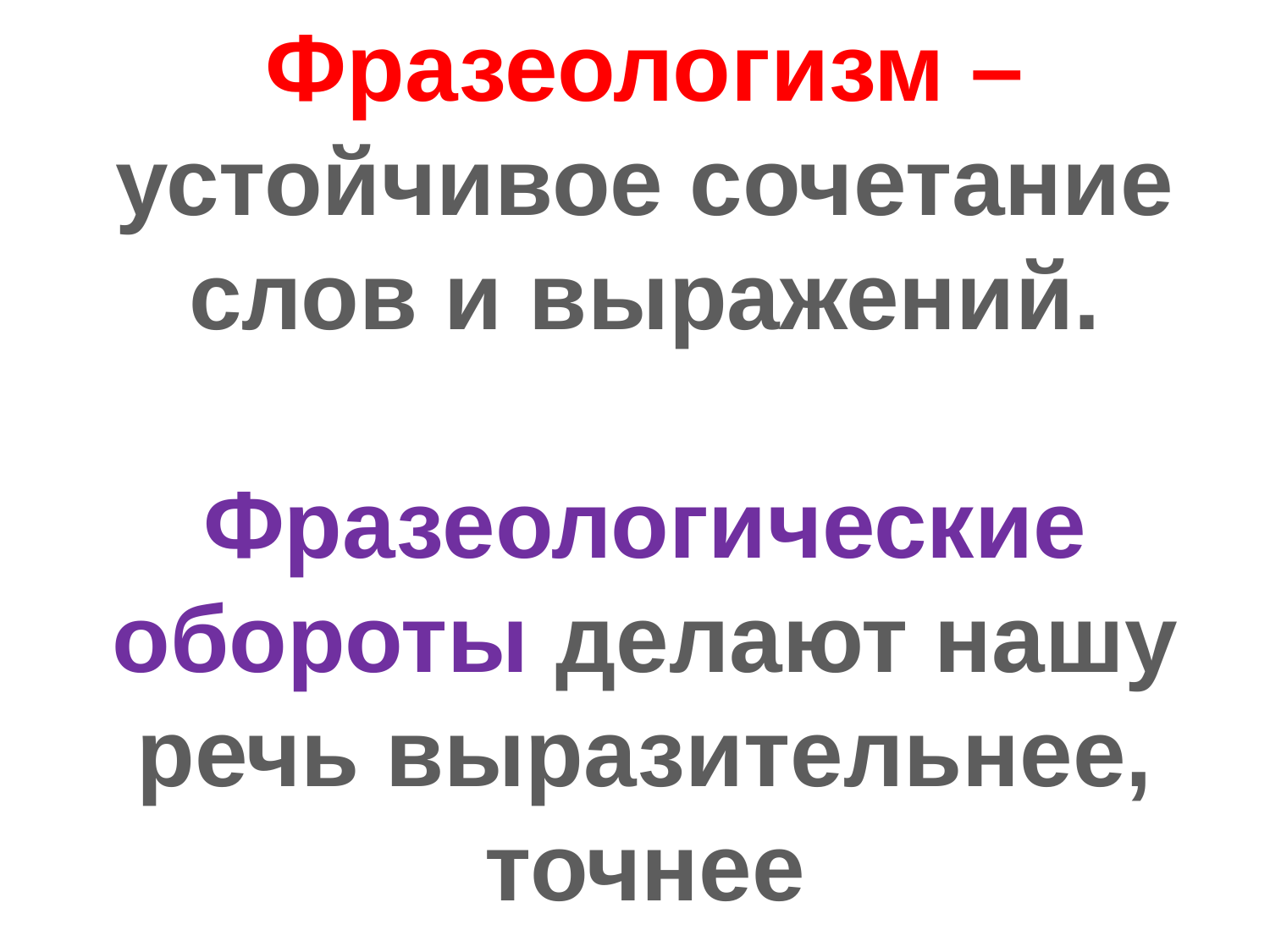

Фразеологизм –
устойчивое сочетание слов и выражений.

Фразеологические обороты делают нашу речь выразительнее, точнее